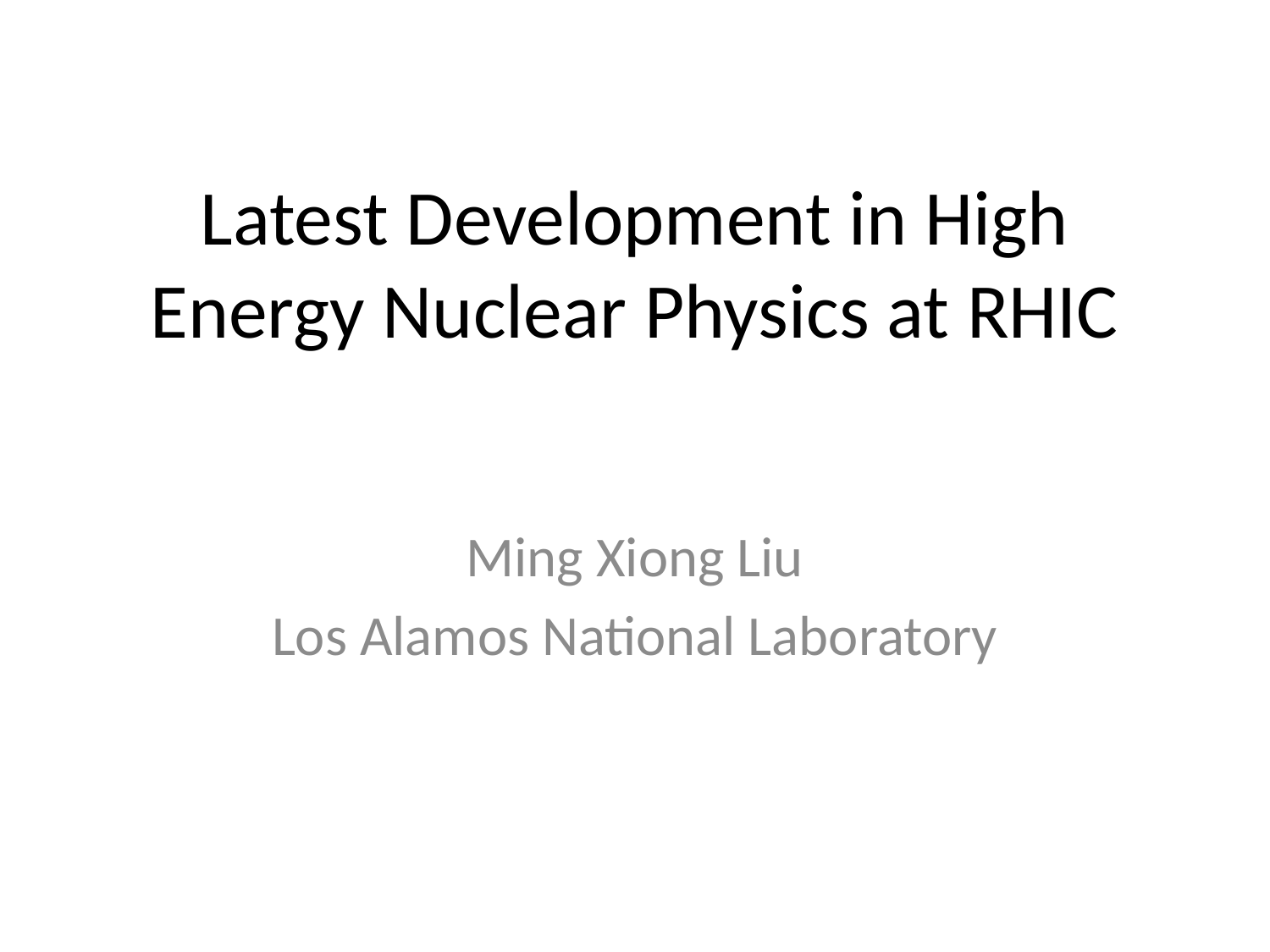

# Latest Development in High Energy Nuclear Physics at RHIC
Ming Xiong Liu
Los Alamos National Laboratory